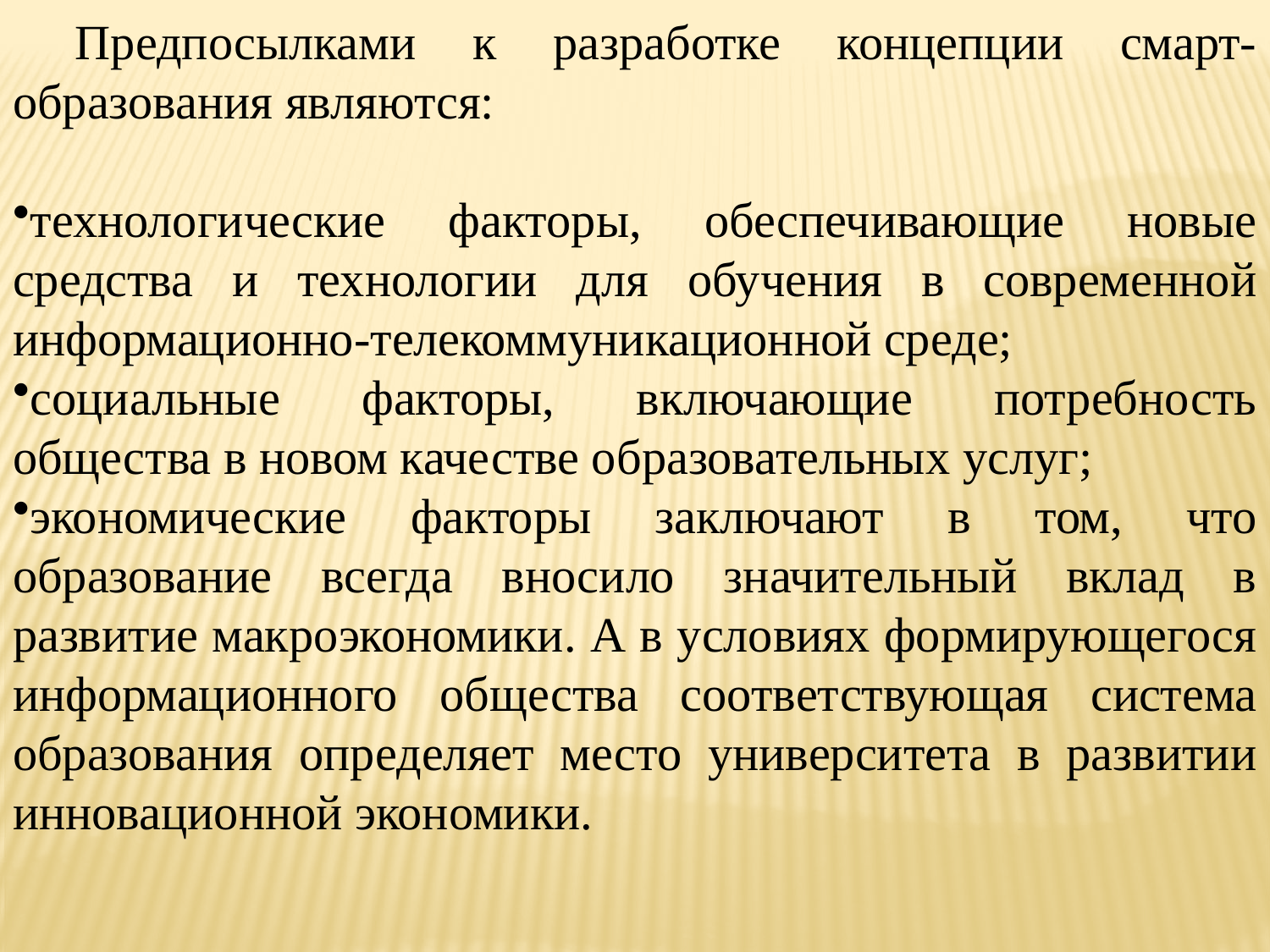

Предпосылками к разработке концепции смарт-образования являются:

технологические факторы, обеспечивающие новые средства и технологии для обучения в современной информационно-телекоммуникационной среде;
социальные факторы, включающие потребность общества в новом качестве образовательных услуг;
экономические факторы заключают в том, что образование всегда вносило значительный вклад в развитие макроэкономики. А в условиях формирующегося информационного общества соответствующая система образования определяет место университета в развитии инновационной экономики.